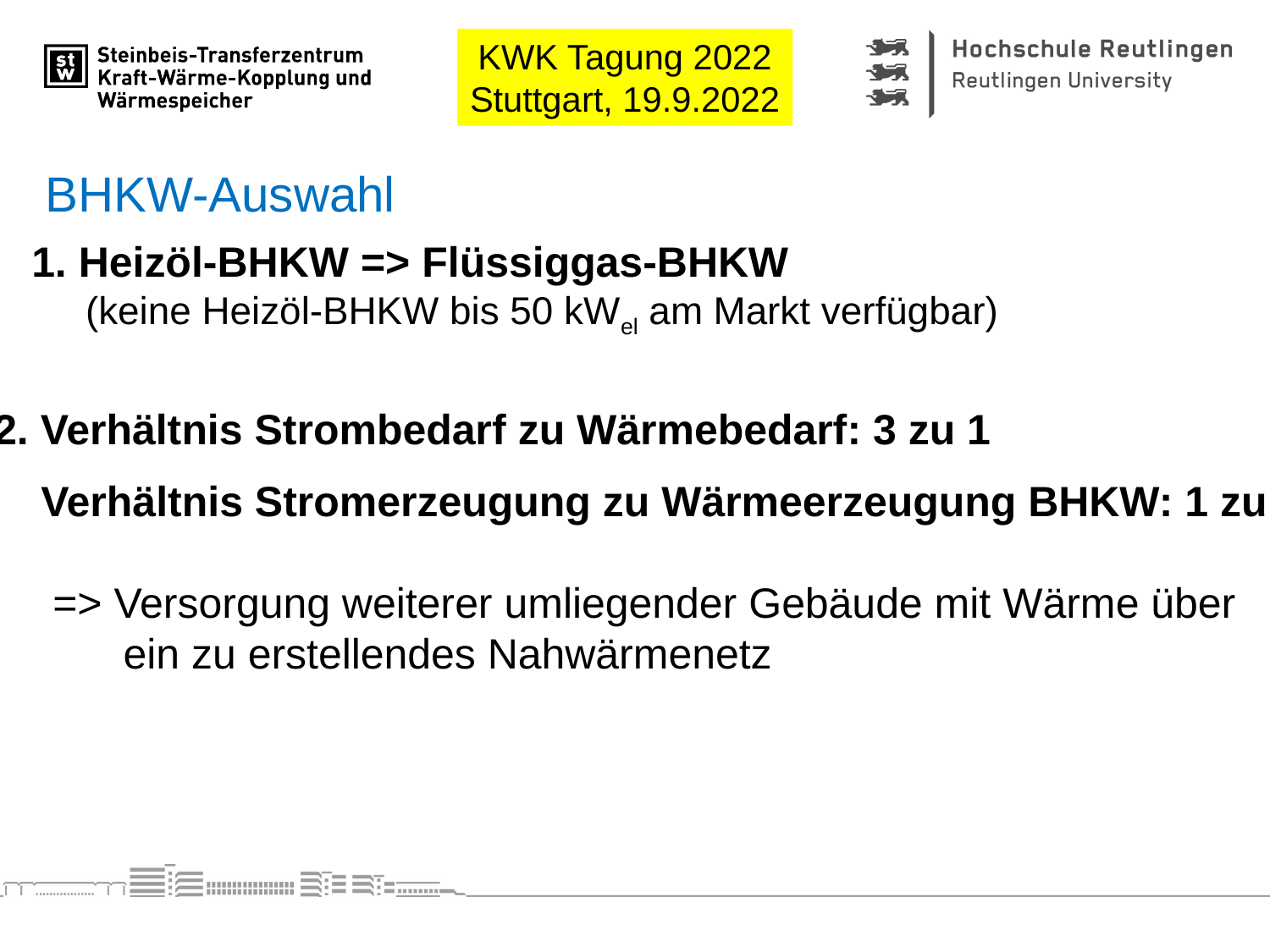

BHKW-Auswahl
1. Heizöl-BHKW => Flüssiggas-BHKW
     (keine Heizöl-BHKW bis 50 kWel am Markt verfügbar)
2. Verhältnis Strombedarf zu Wärmebedarf: 3 zu 1

    Verhältnis Stromerzeugung zu Wärmeerzeugung BHKW: 1 zu 2

     => Versorgung weiterer umliegender Gebäude mit Wärme über
           ein zu erstellendes Nahwärmenetz